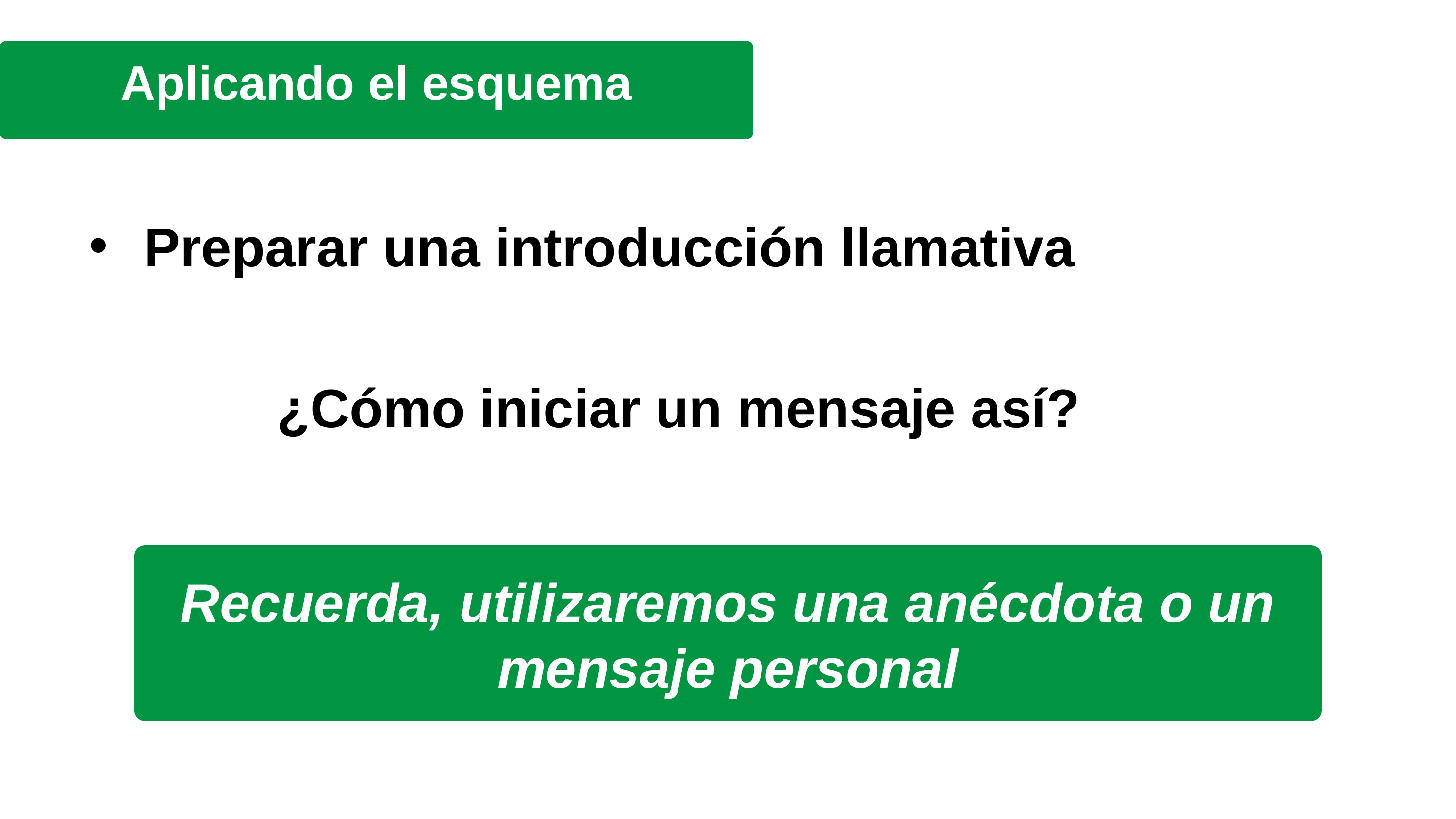

Aplicando el esquema
Preparar una introducción llamativa
¿Cómo iniciar un mensaje así?
Recuerda, utilizaremos una anécdota o un mensaje personal